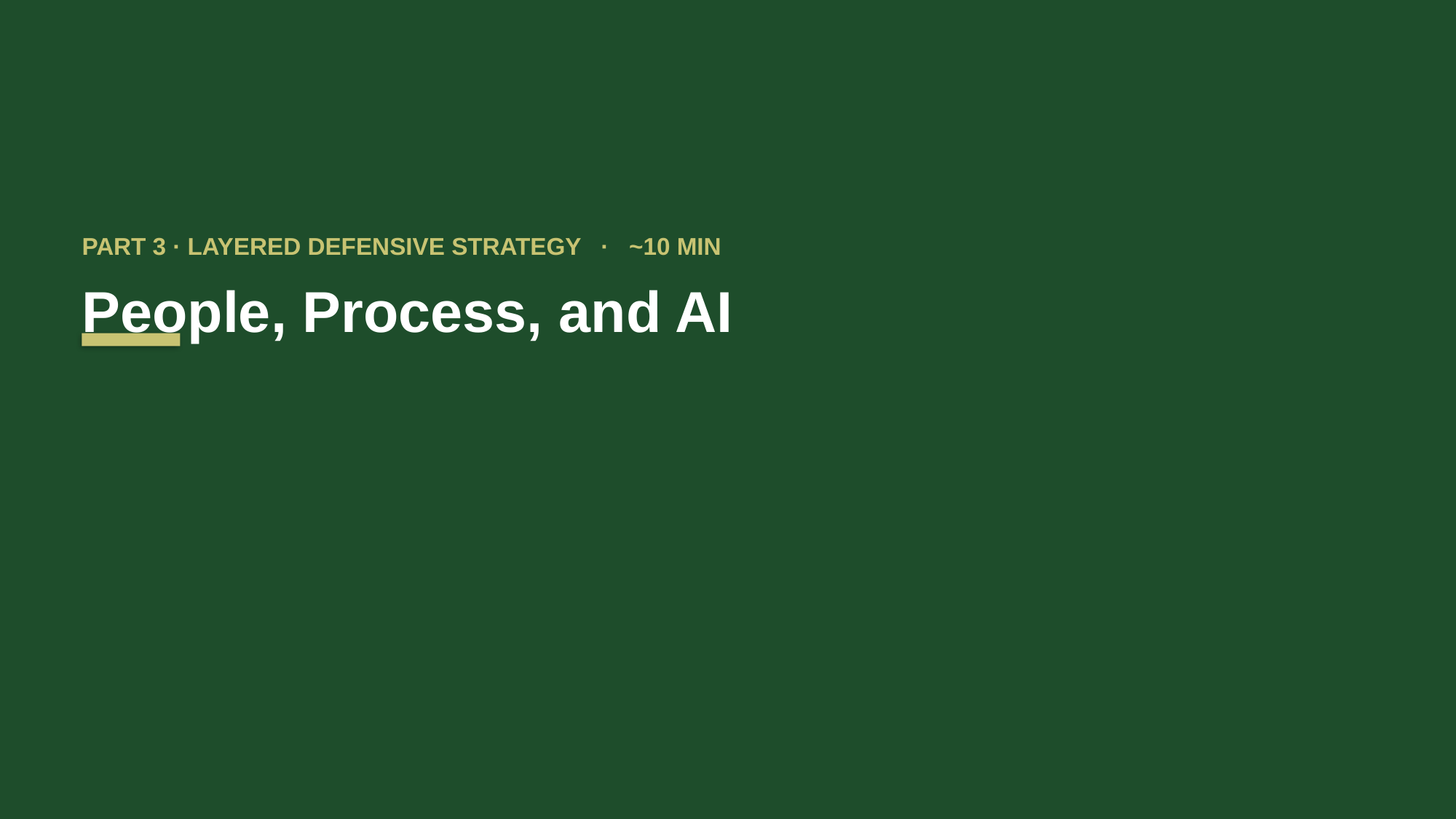

PART 3 · LAYERED DEFENSIVE STRATEGY   ·   ~10 MIN
People, Process, and AI